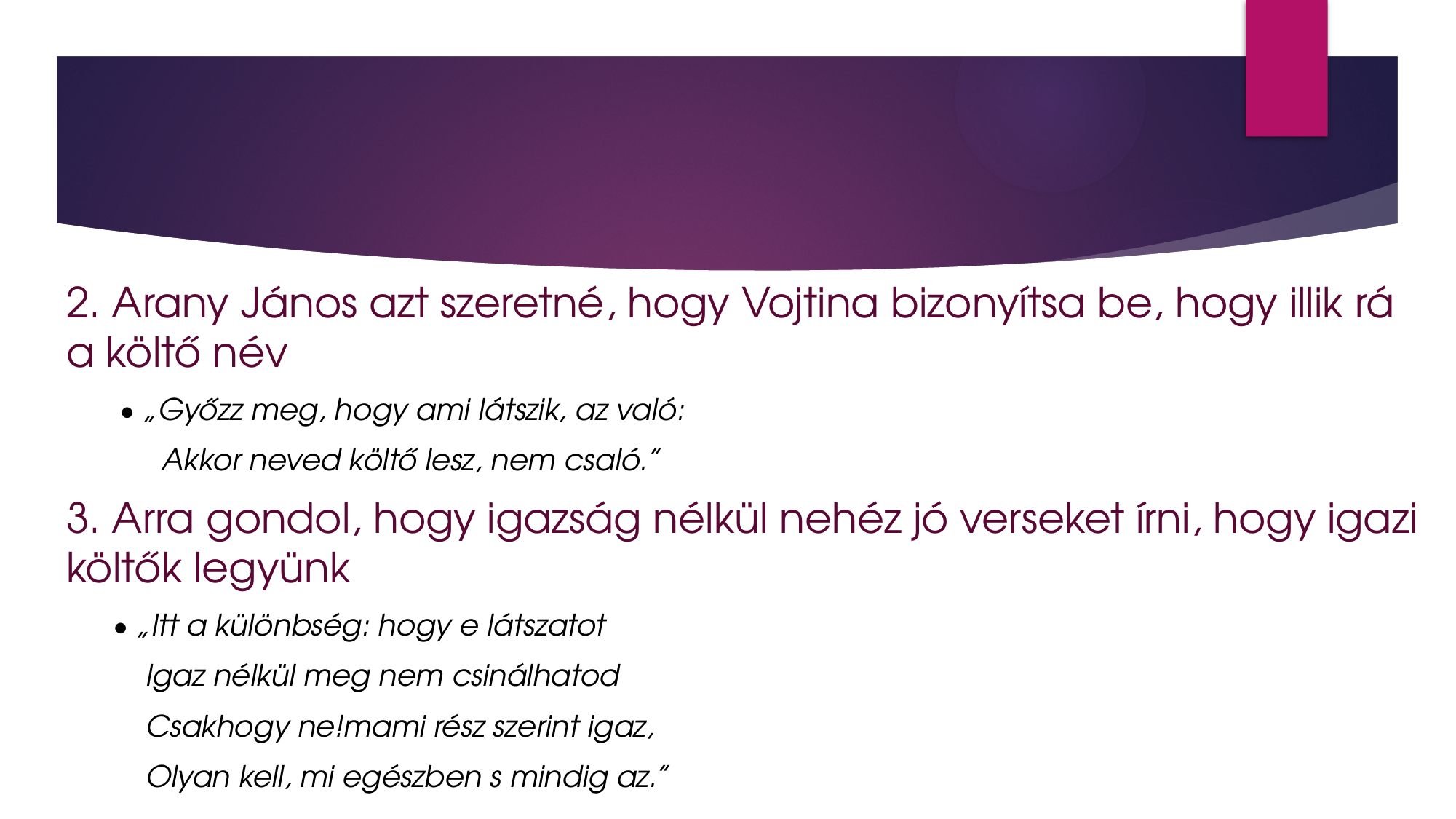

2. Arany János azt szeretné, hogy Vojtina bizonyítsa be, hogy illik rá a költő név
 • „Győzz meg, hogy ami látszik, az való:
      Akkor neved költő lesz, nem csaló.”
3. Arra gondol, hogy igazság nélkül nehéz jó verseket írni, hogy igazi költők legyünk
• „Itt a különbség: hogy e látszatot
    Igaz nélkül meg nem csinálhatod
    Csakhogy ne!mami rész szerint igaz,
    Olyan kell, mi egészben s mindig az.”